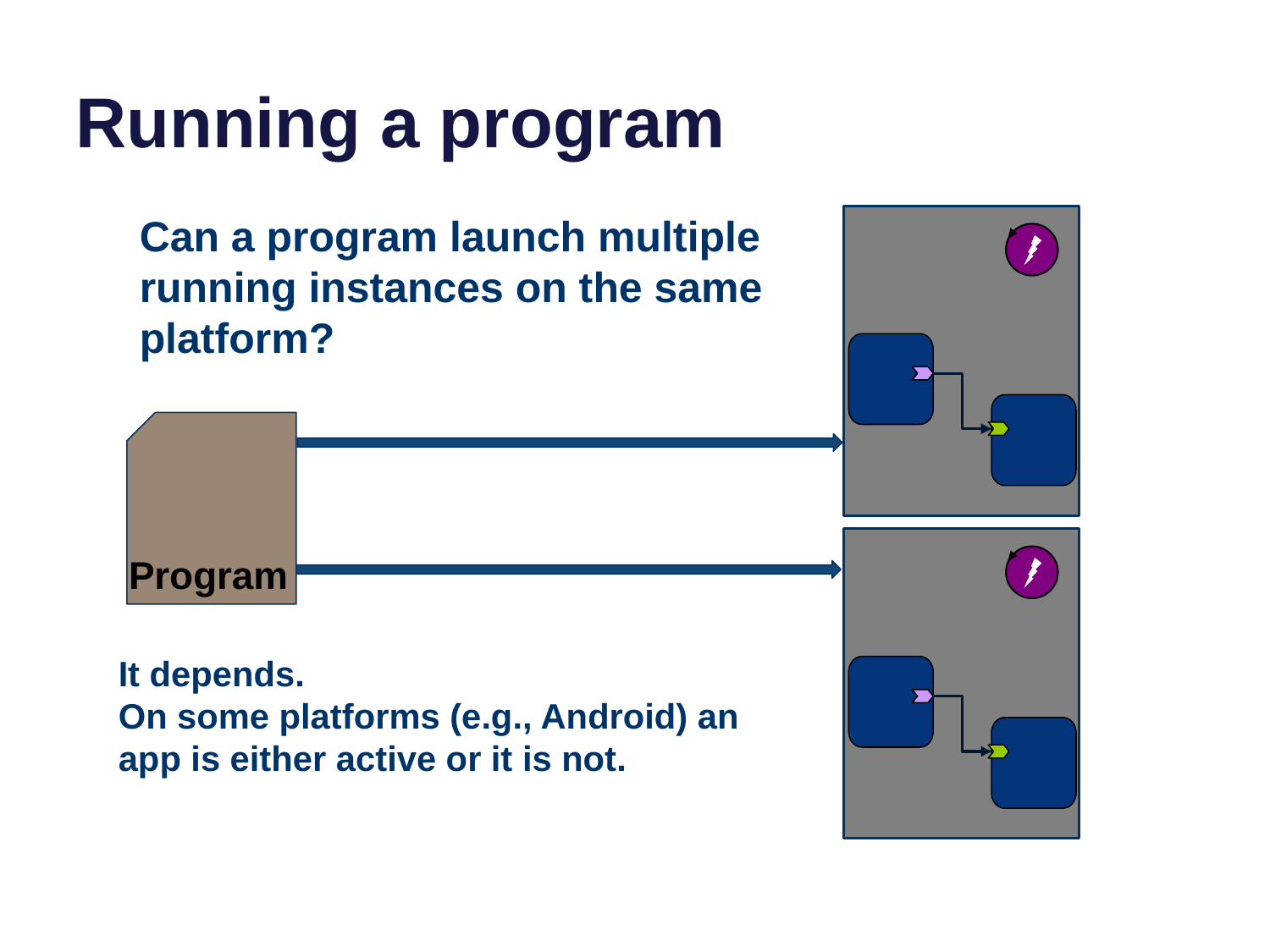

# Running a program

Can a program launch multiple running instances on the same platform?

Program
It depends.
On some platforms (e.g., Android) an app is either active or it is not.